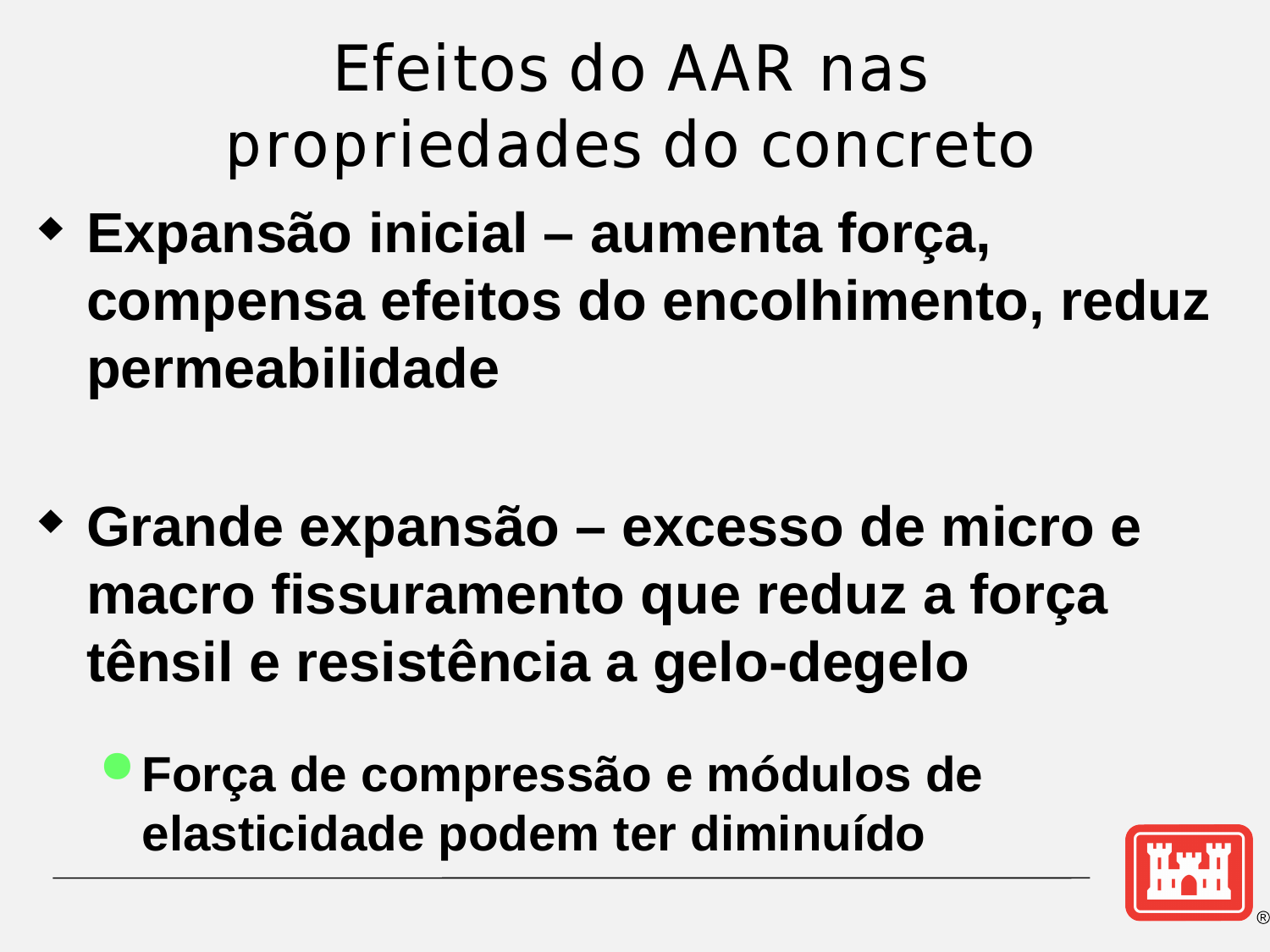

Efeitos do AAR nas propriedades do concreto
Expansão inicial – aumenta força, compensa efeitos do encolhimento, reduz permeabilidade

Grande expansão – excesso de micro e macro fissuramento que reduz a força tênsil e resistência a gelo-degelo

Força de compressão e módulos de elasticidade podem ter diminuído